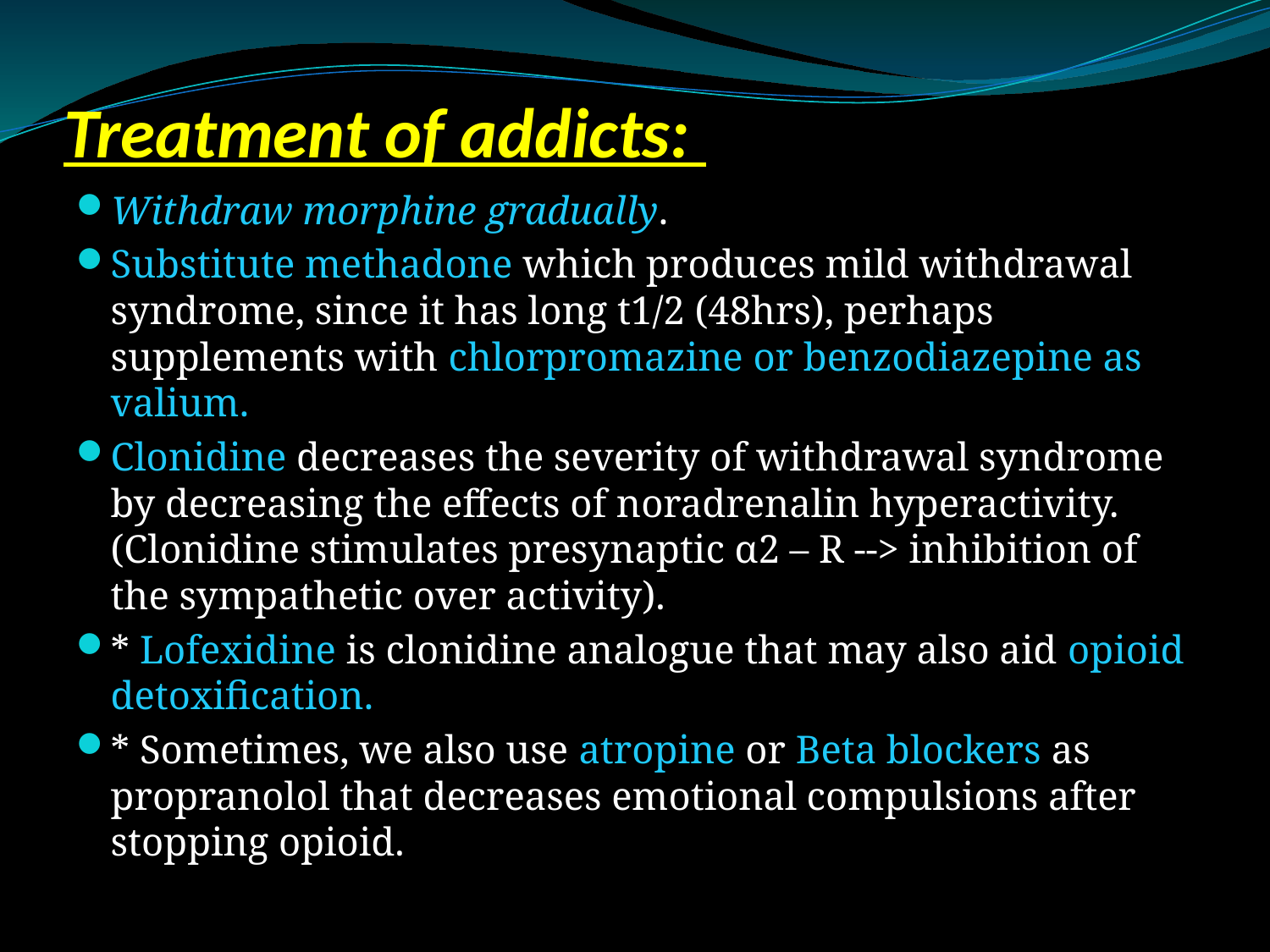

# Treatment of addicts:
Withdraw morphine gradually.
Substitute methadone which produces mild withdrawal syndrome, since it has long t1/2 (48hrs), perhaps supplements with chlorpromazine or benzodiazepine as valium.
Clonidine decreases the severity of withdrawal syndrome by decreasing the effects of noradrenalin hyperactivity. (Clonidine stimulates presynaptic α2 – R --> inhibition of the sympathetic over activity).
* Lofexidine is clonidine analogue that may also aid opioid detoxification.
* Sometimes, we also use atropine or Beta blockers as propranolol that decreases emotional compulsions after stopping opioid.